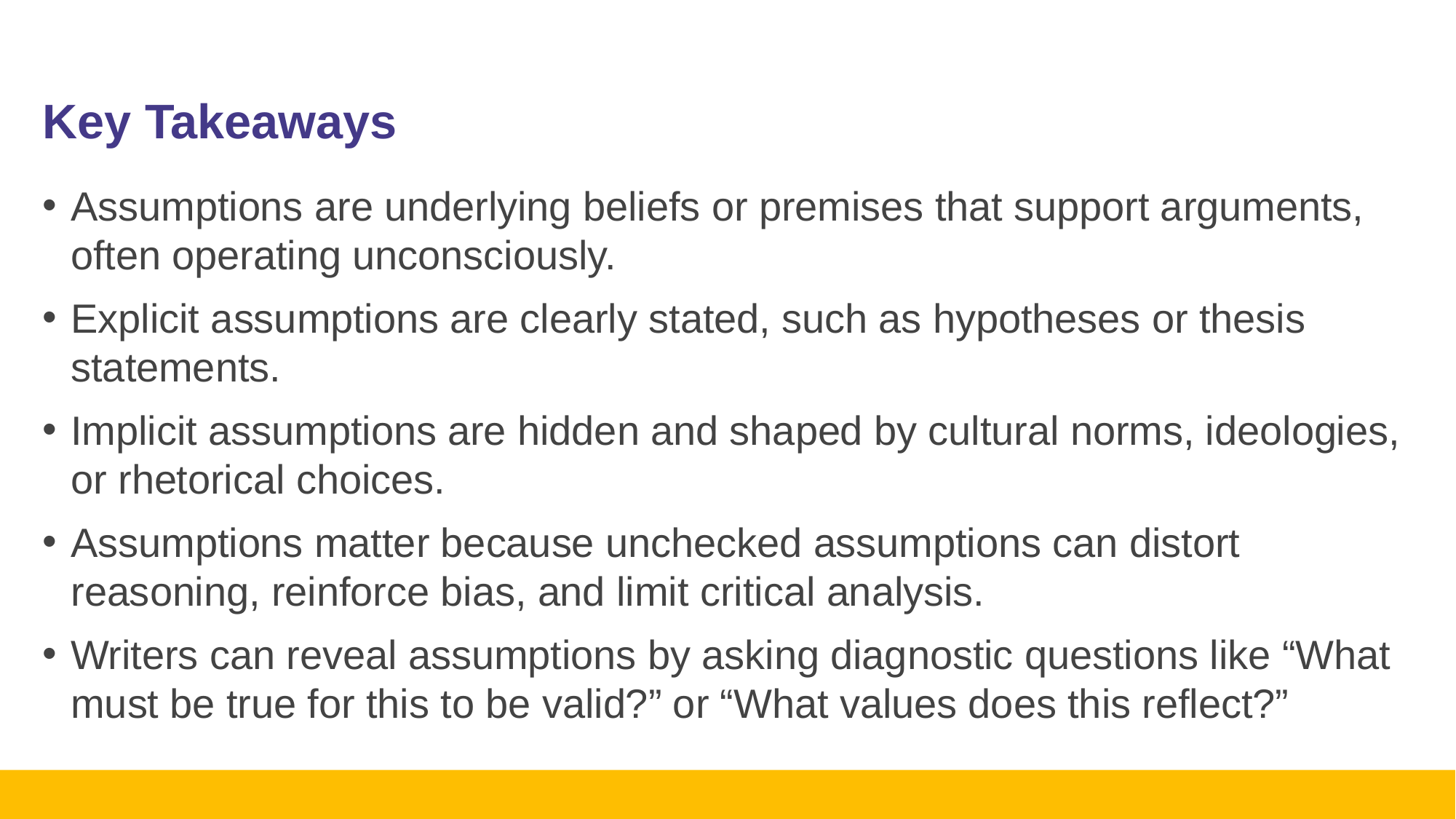

# Key Takeaways
Assumptions are underlying beliefs or premises that support arguments, often operating unconsciously.
Explicit assumptions are clearly stated, such as hypotheses or thesis statements.
Implicit assumptions are hidden and shaped by cultural norms, ideologies, or rhetorical choices.
Assumptions matter because unchecked assumptions can distort reasoning, reinforce bias, and limit critical analysis.
Writers can reveal assumptions by asking diagnostic questions like “What must be true for this to be valid?” or “What values does this reflect?”